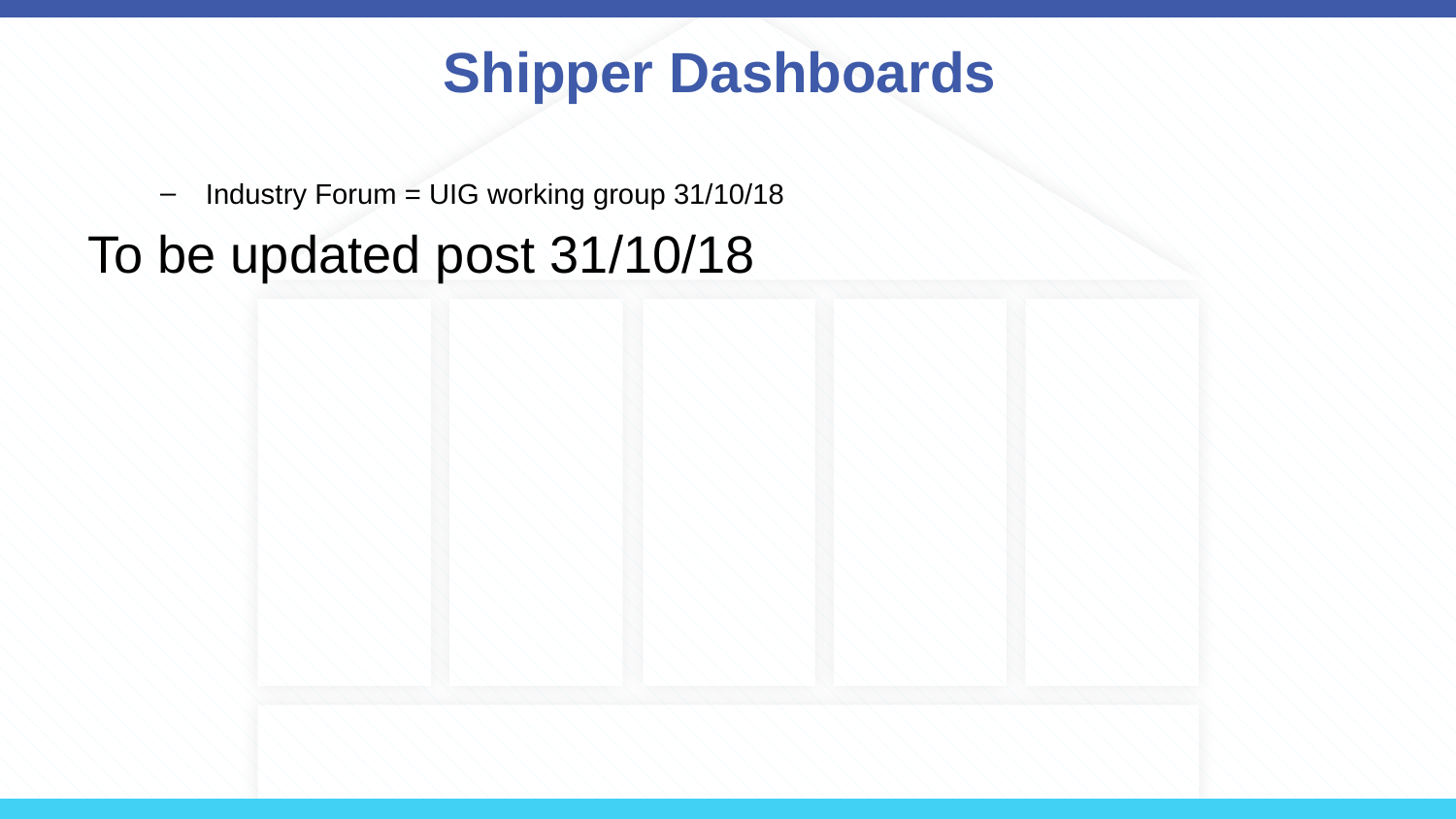

# Shipper Dashboards
Industry Forum = UIG working group 31/10/18
To be updated post 31/10/18